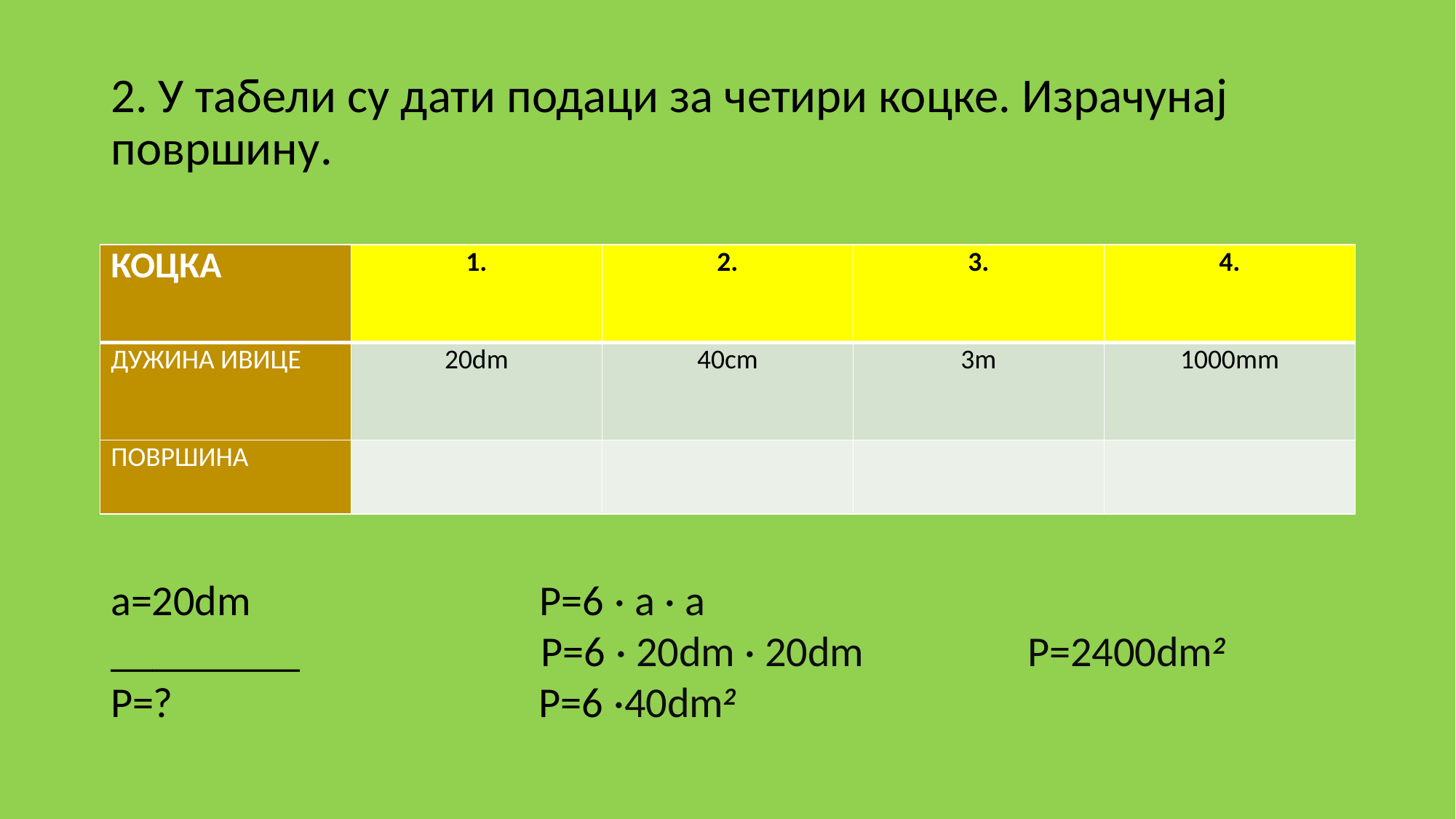

# 2. У табели су дати подаци за четири коцке. Израчунај површину.
| КОЦКА | 1. | 2. | 3. | 4. |
| --- | --- | --- | --- | --- |
| ДУЖИНА ИВИЦЕ | 20dm | 40cm | 3m | 1000mm |
| ПОВРШИНА |  |  |  |  |
a=20dm                              P=6 · a · a
_________                         P=6 · 20dm · 20dm                 P=2400dm2
P=?                                      P=6 ·40dm2